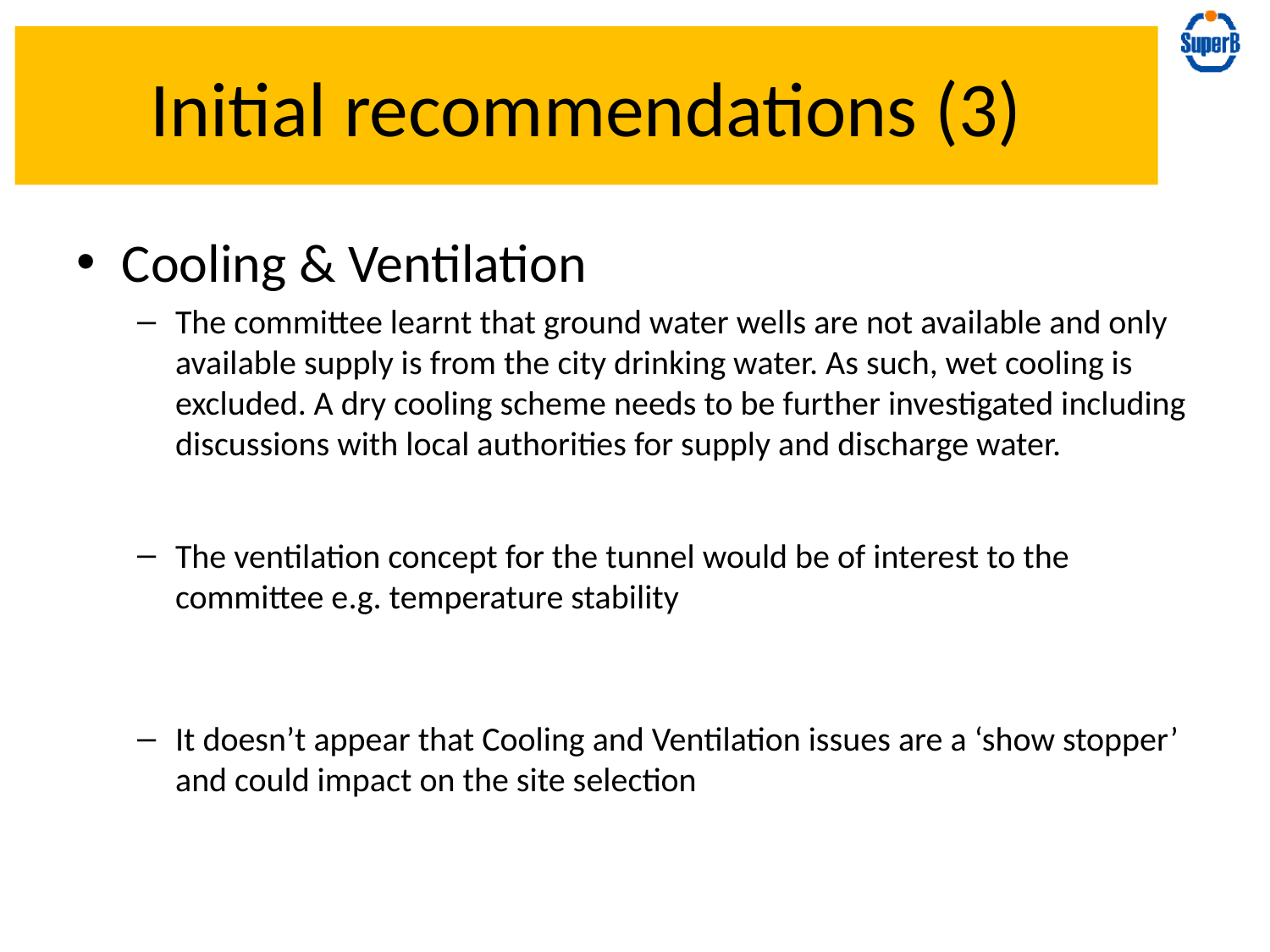

# Initial recommendations (3)
Cooling & Ventilation
The committee learnt that ground water wells are not available and only available supply is from the city drinking water. As such, wet cooling is excluded. A dry cooling scheme needs to be further investigated including discussions with local authorities for supply and discharge water.

The ventilation concept for the tunnel would be of interest to the committee e.g. temperature stability

It doesn’t appear that Cooling and Ventilation issues are a ‘show stopper’ and could impact on the site selection